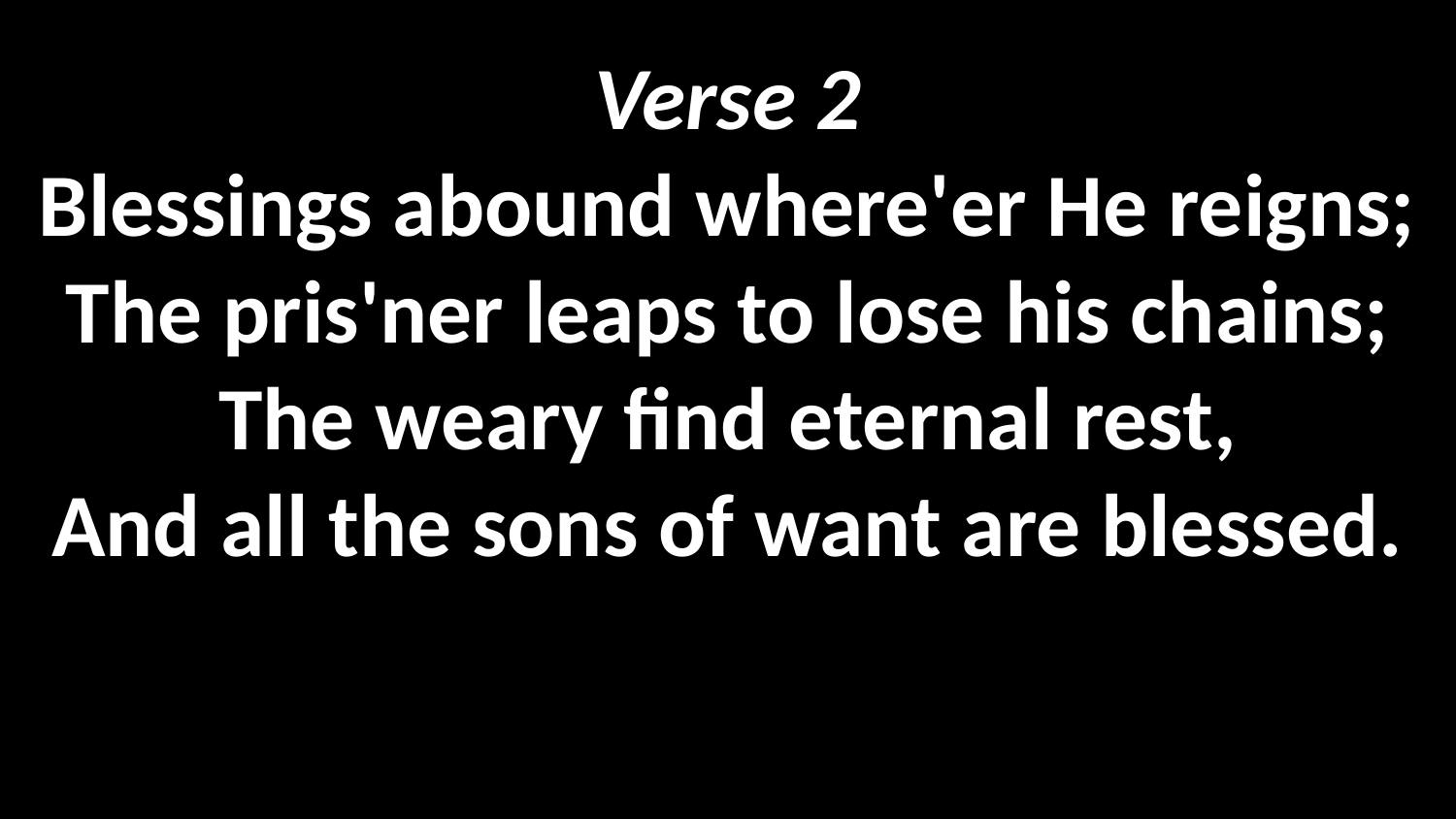

Verse 2
Blessings abound where'er He reigns;
The pris'ner leaps to lose his chains;
The weary find eternal rest,
And all the sons of want are blessed.